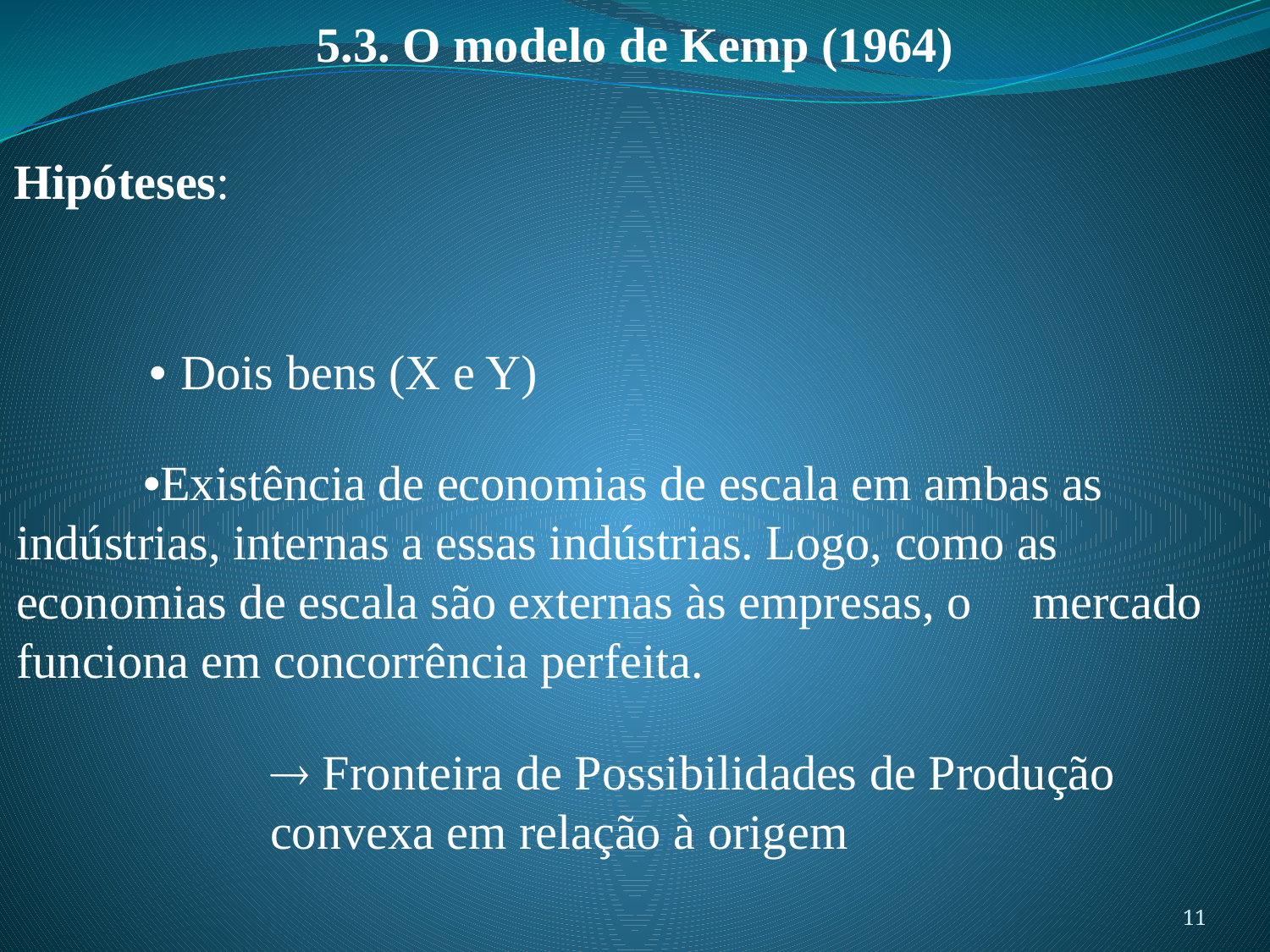

5.3. O modelo de Kemp (1964)

Hipóteses:
	• Dois bens (X e Y)
	•Existência de economias de escala em ambas as 	indústrias, internas a essas indústrias. Logo, como as 	economias de escala são externas às empresas, o 	mercado funciona em concorrência perfeita.
		→ Fronteira de Possibilidades de Produção 			convexa em relação à origem
11